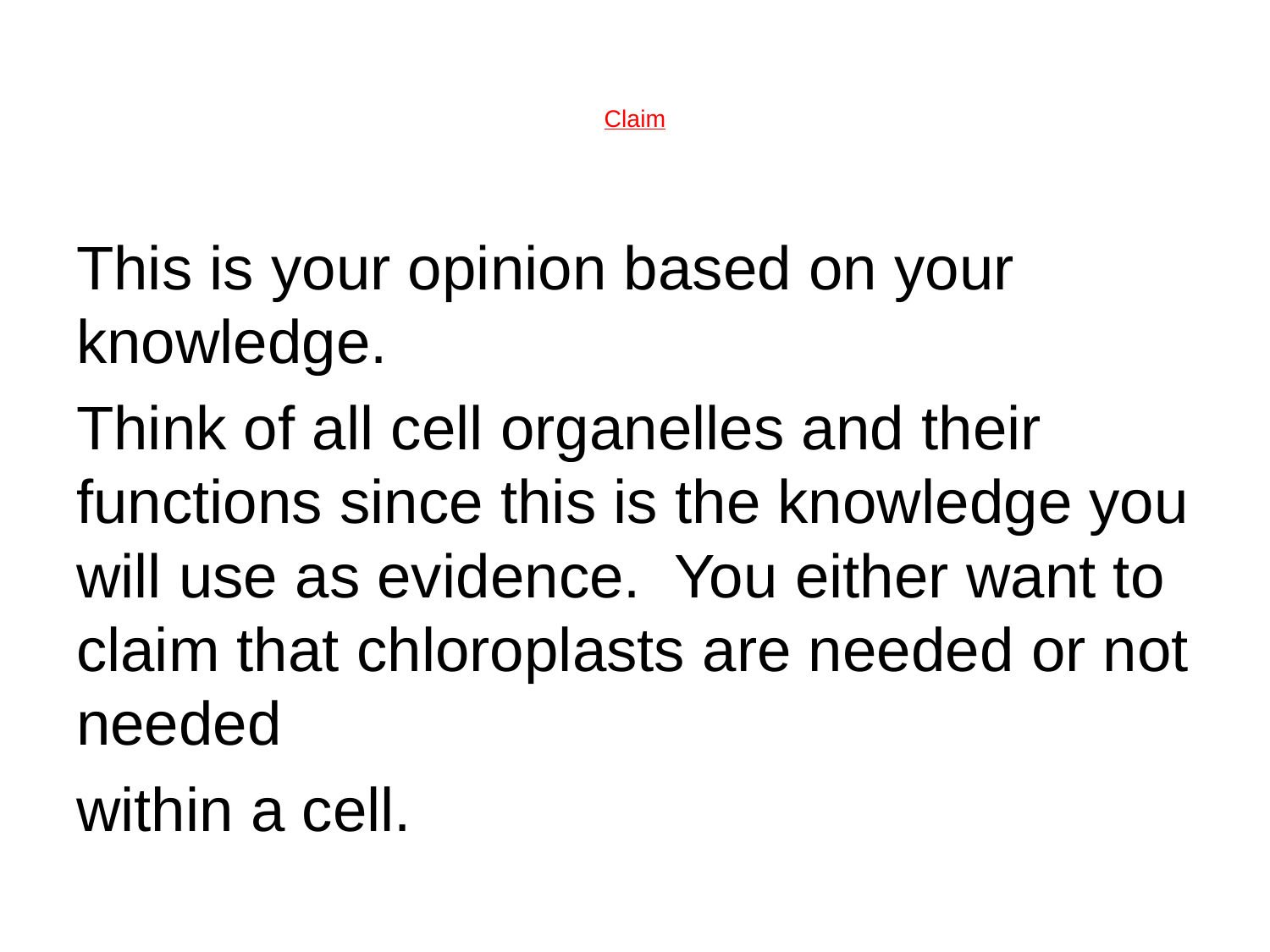

# Claim
This is your opinion based on your knowledge.
Think of all cell organelles and their functions since this is the knowledge you will use as evidence.  You either want to claim that chloroplasts are needed or not needed
within a cell.